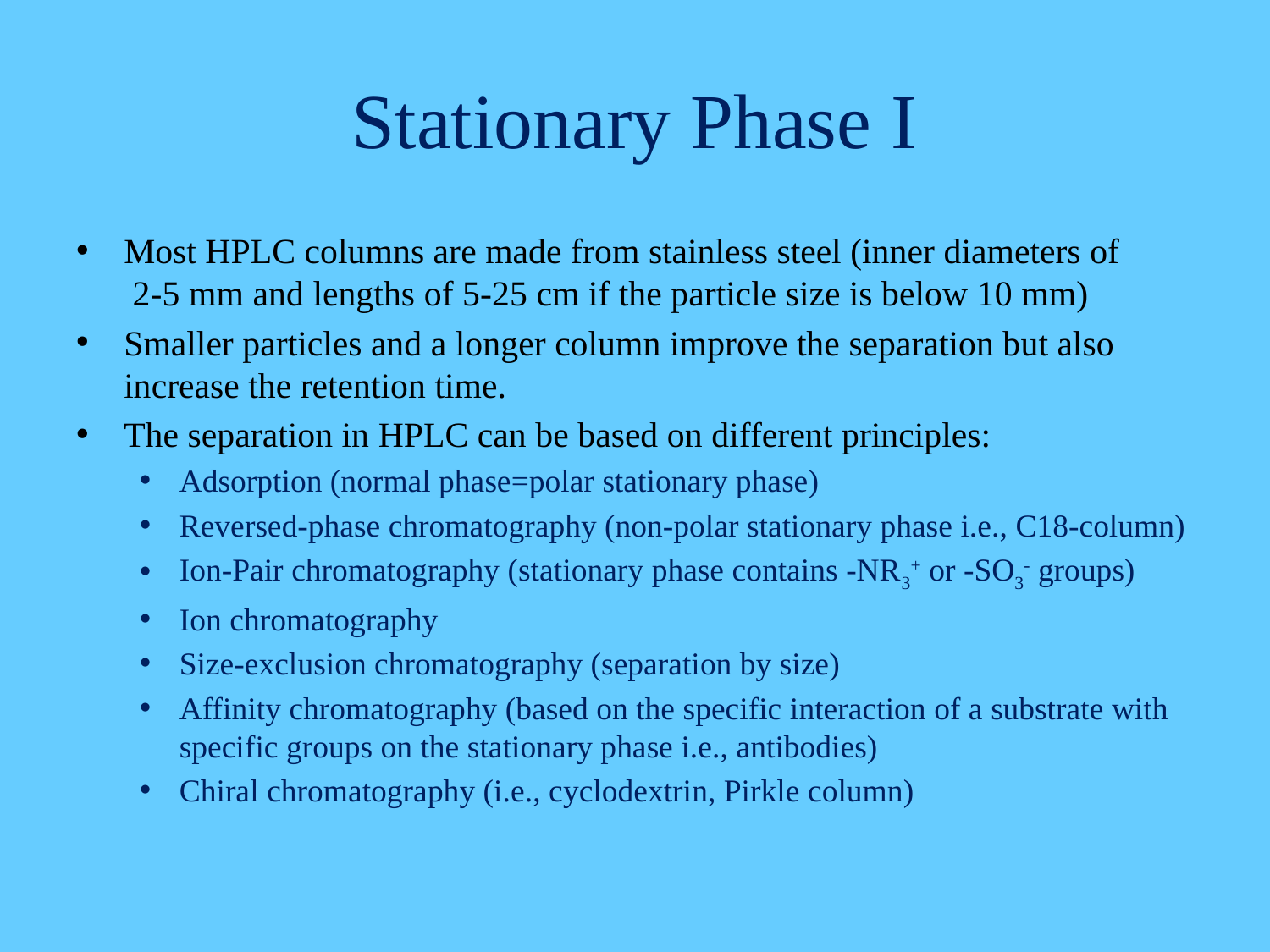

# Stationary Phase I
Most HPLC columns are made from stainless steel (inner diameters of
 2-5 mm and lengths of 5-25 cm if the particle size is below 10 mm)
Smaller particles and a longer column improve the separation but also increase the retention time.
The separation in HPLC can be based on different principles:
Adsorption (normal phase=polar stationary phase)
Reversed-phase chromatography (non-polar stationary phase i.e., C18-column)
Ion-Pair chromatography (stationary phase contains -NR3+ or -SO3- groups)
Ion chromatography
Size-exclusion chromatography (separation by size)
Affinity chromatography (based on the specific interaction of a substrate with specific groups on the stationary phase i.e., antibodies)
Chiral chromatography (i.e., cyclodextrin, Pirkle column)